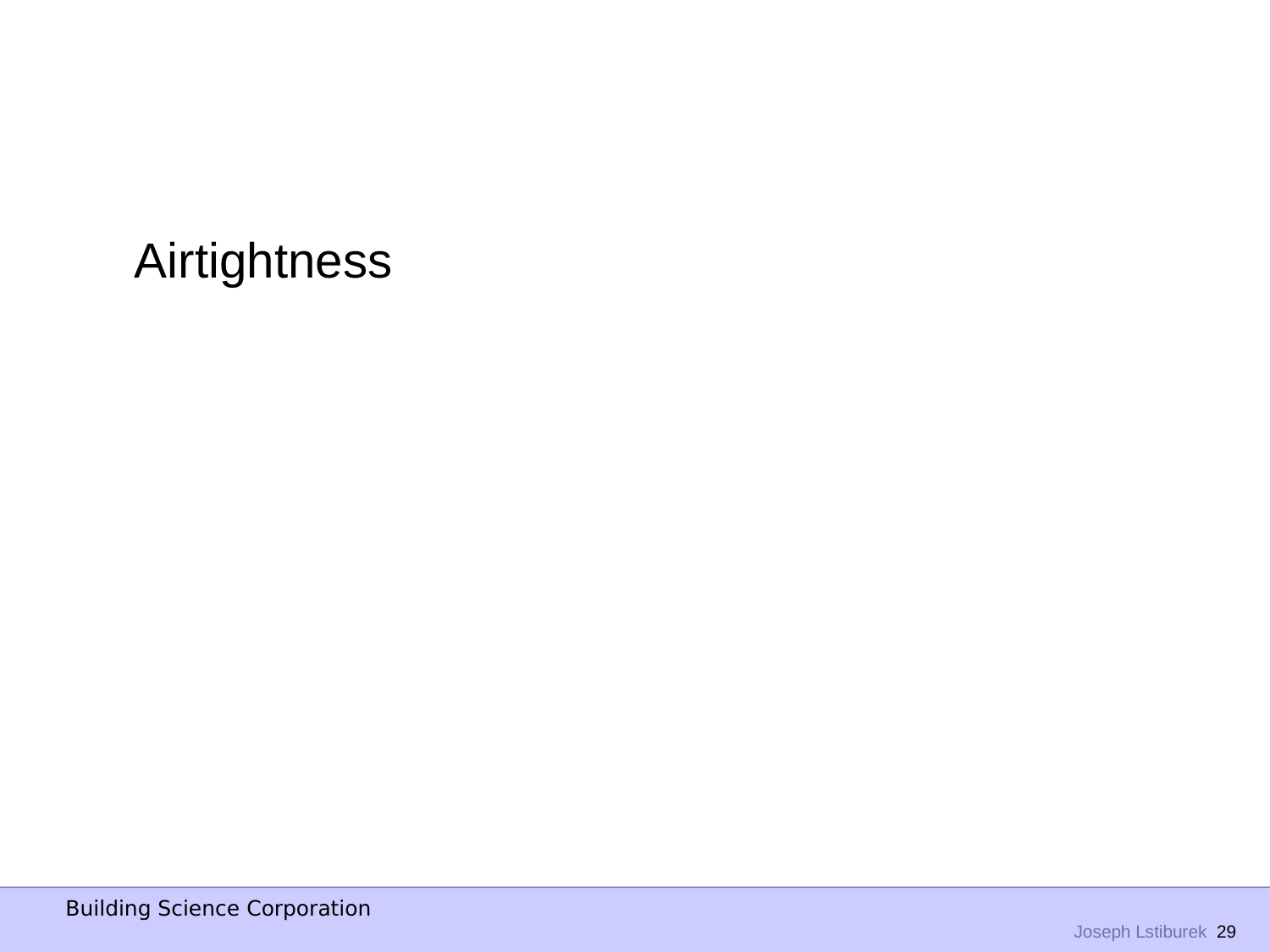

Airtightness
Building Science Corporation

 Joseph Lstiburek  29